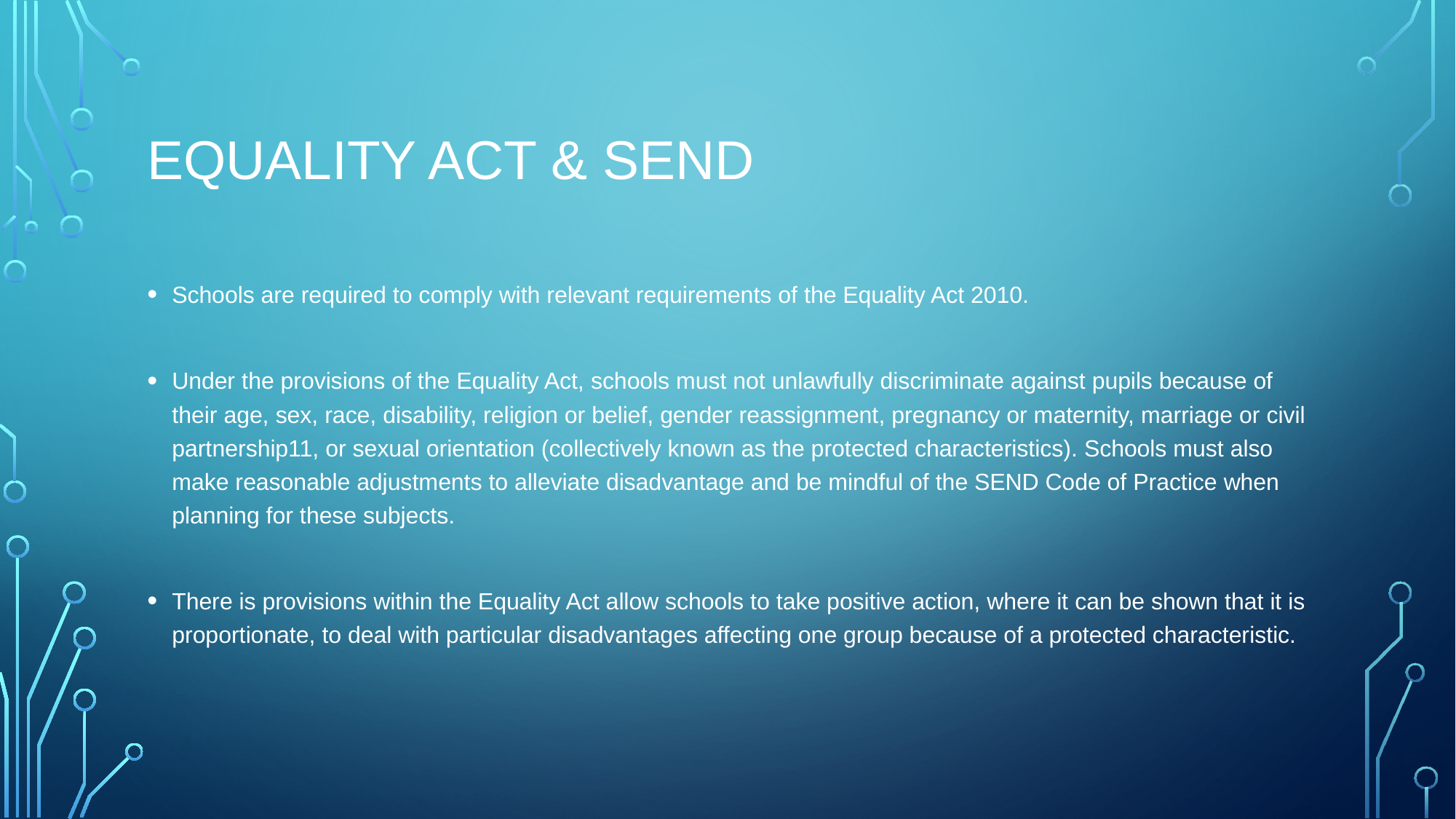

# Equality act & send
Schools are required to comply with relevant requirements of the Equality Act 2010.

Under the provisions of the Equality Act, schools must not unlawfully discriminate against pupils because of their age, sex, race, disability, religion or belief, gender reassignment, pregnancy or maternity, marriage or civil partnership11, or sexual orientation (collectively known as the protected characteristics). Schools must also make reasonable adjustments to alleviate disadvantage and be mindful of the SEND Code of Practice when planning for these subjects.

There is provisions within the Equality Act allow schools to take positive action, where it can be shown that it is proportionate, to deal with particular disadvantages affecting one group because of a protected characteristic.